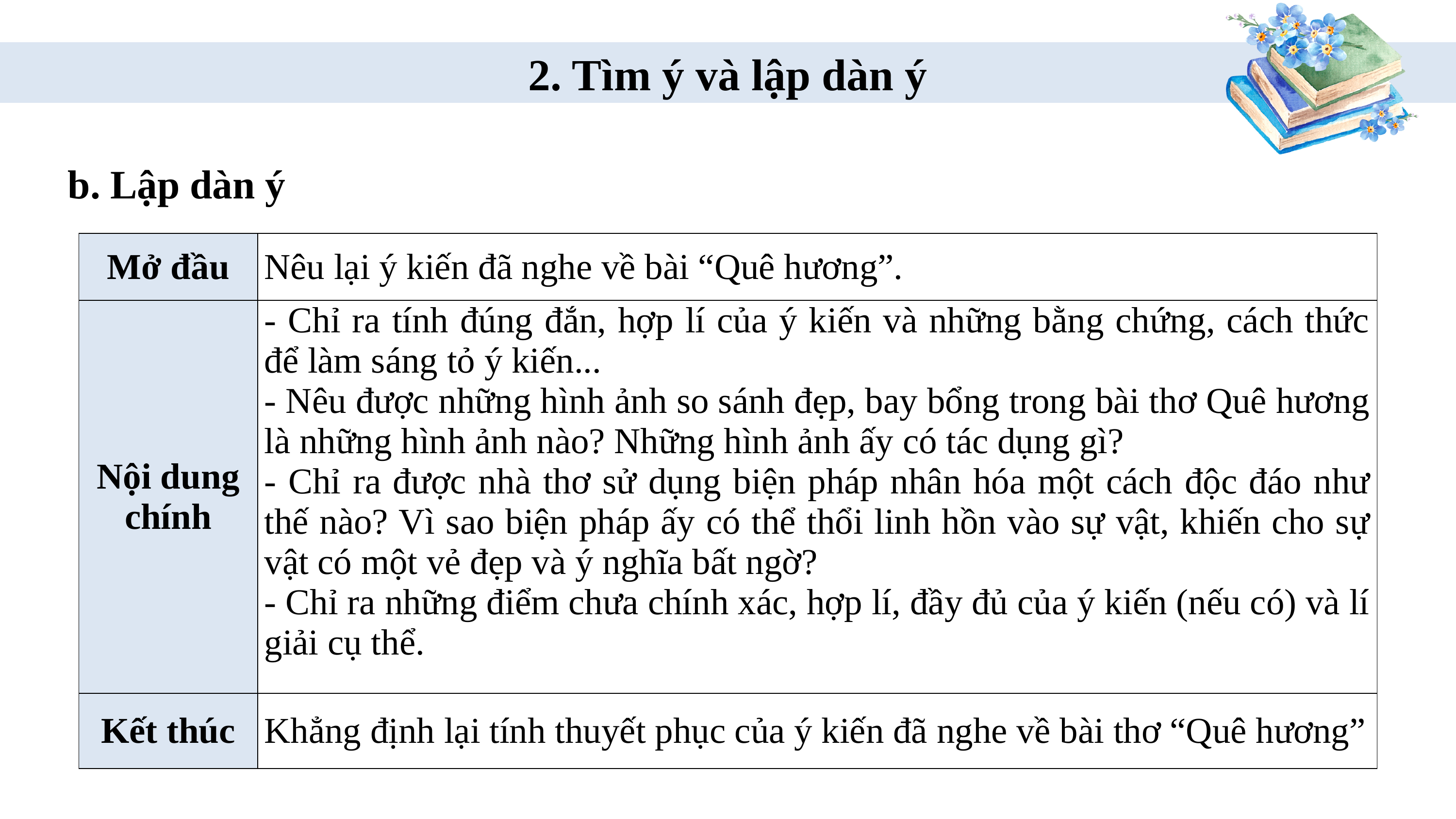

2. Tìm ý và lập dàn ý
b. Lập dàn ý
| Mở đầu | Nêu lại ý kiến đã nghe về bài “Quê hương”. |
| --- | --- |
| Nội dung chính | - Chỉ ra tính đúng đắn, hợp lí của ý kiến và những bằng chứng, cách thức để làm sáng tỏ ý kiến... - Nêu được những hình ảnh so sánh đẹp, bay bổng trong bài thơ Quê hương là những hình ảnh nào? Những hình ảnh ấy có tác dụng gì? - Chỉ ra được nhà thơ sử dụng biện pháp nhân hóa một cách độc đáo như thế nào? Vì sao biện pháp ấy có thể thổi linh hồn vào sự vật, khiến cho sự vật có một vẻ đẹp và ý nghĩa bất ngờ? - Chỉ ra những điểm chưa chính xác, hợp lí, đầy đủ của ý kiến (nếu có) và lí giải cụ thể. |
| Kết thúc | Khẳng định lại tính thuyết phục của ý kiến đã nghe về bài thơ “Quê hương” |